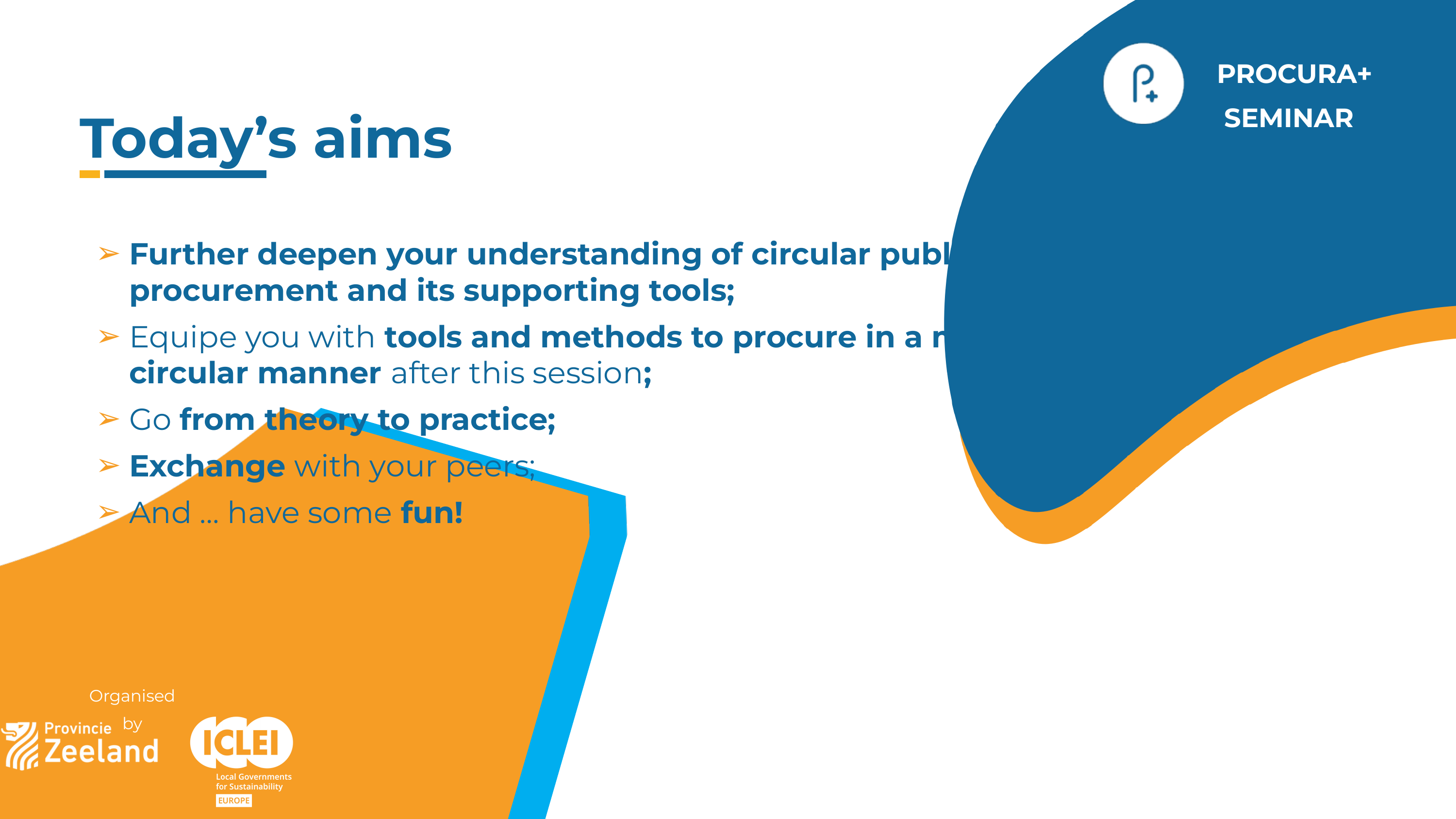

PROCURA+
 SEMINAR
Today’s aims

Organised by

Further deepen your understanding of circular public procurement and its supporting tools;
Equipe you with tools and methods to procure in a more circular manner after this session;
Go from theory to practice;
Exchange with your peers;
And … have some fun!